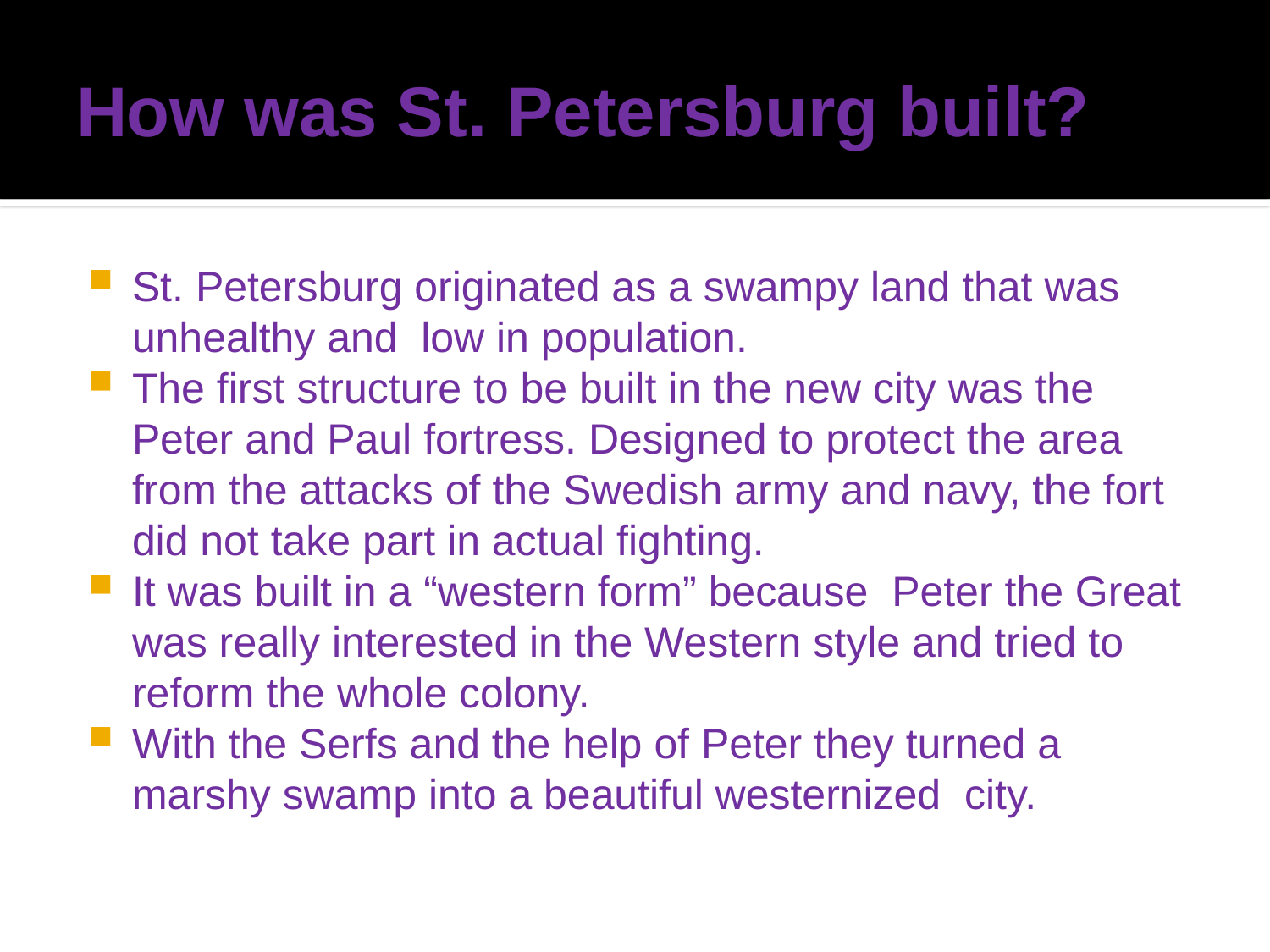

# How was St. Petersburg built?
St. Petersburg originated as a swampy land that was unhealthy and  low in population.
The first structure to be built in the new city was the Peter and Paul fortress. Designed to protect the area from the attacks of the Swedish army and navy, the fort did not take part in actual fighting.
It was built in a “western form” because  Peter the Great was really interested in the Western style and tried to reform the whole colony.
With the Serfs and the help of Peter they turned a marshy swamp into a beautiful westernized  city.